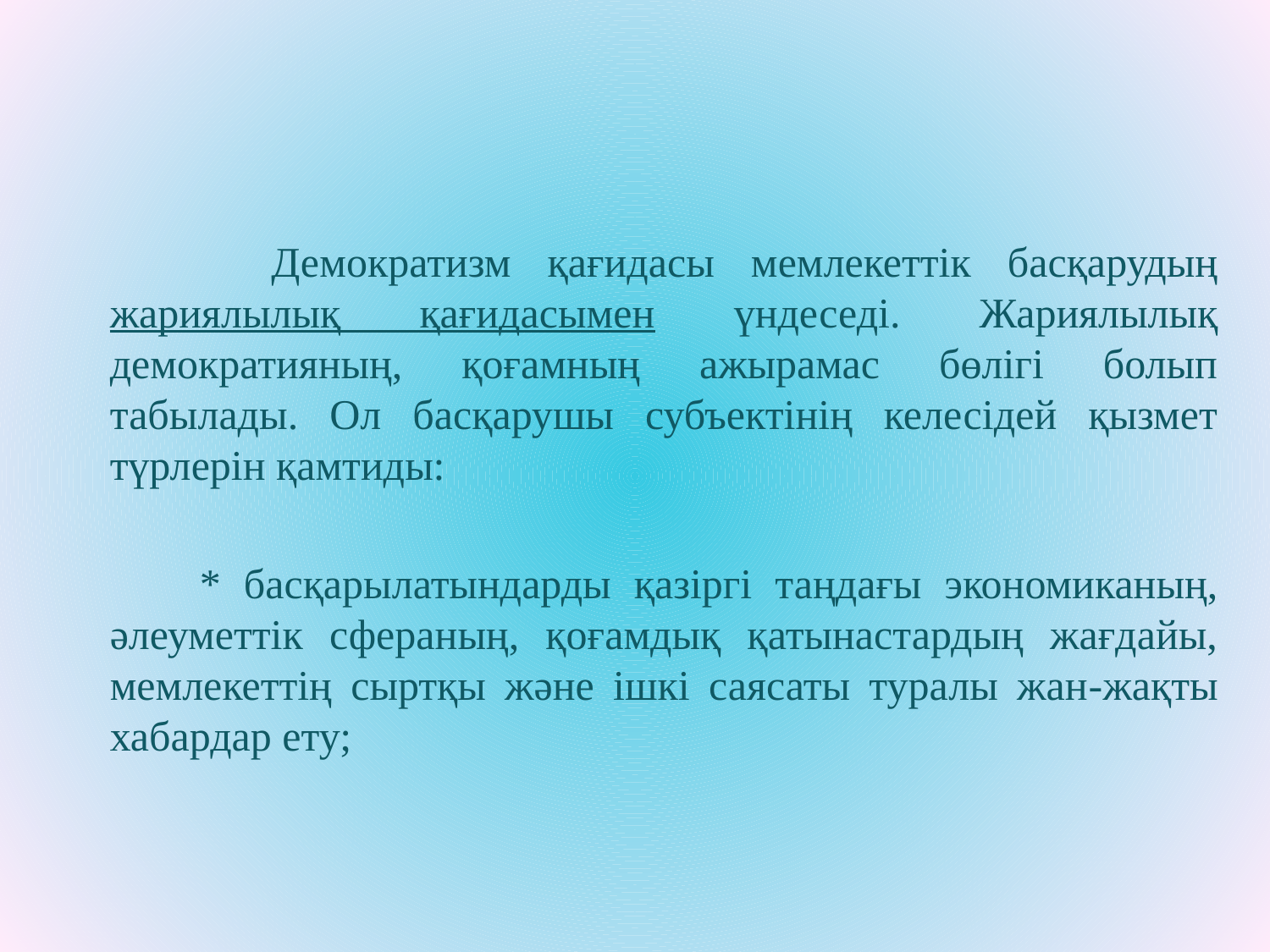

Демократизм қағидасы мемлекеттік басқарудың жариялылық қағидасымен үндеседі. Жариялылық демократияның, қоғамның ажырамас бөлігі болып табылады. Ол басқарушы субъектінің келесідей қызмет түрлерін қамтиды:

      * басқарылатындарды қазіргі таңдағы экономиканың, әлеуметтік сфераның, қоғамдық қатынастардың жағдайы, мемлекеттің сыртқы және ішкі саясаты туралы жан-жақты хабардар ету;